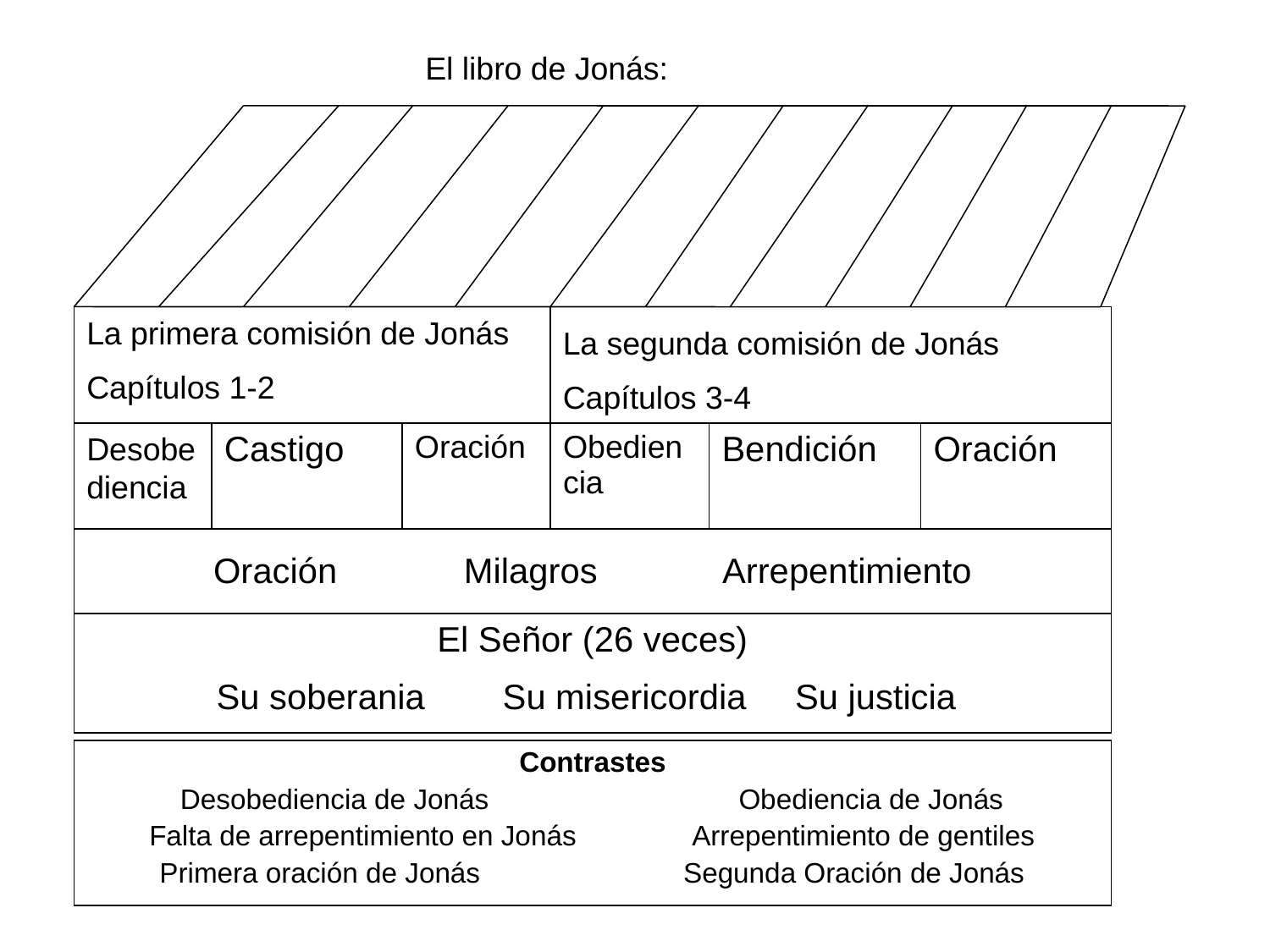

El libro de Jonás:

La primera comisión de Jonás
Capítulos 1-2
|  |
| --- |
|  |
| --- |
La segunda comisión de Jonás
Capítulos 3-4
Desobediencia
|  |
| --- |
| Castigo |
| --- |
| Oración |
| --- |
| Obediencia |
| --- |
| Bendición |
| --- |
| Oración |
| --- |
| Oración Milagros Arrepentimiento |
| --- |
| El Señor (26 veces) Su soberania Su misericordia Su justicia |
| --- |
| Contrastes Desobediencia de Jonás Obediencia de Jonás Falta de arrepentimiento en Jonás Arrepentimiento de gentiles Primera oración de Jonás Segunda Oración de Jonás |
| --- |